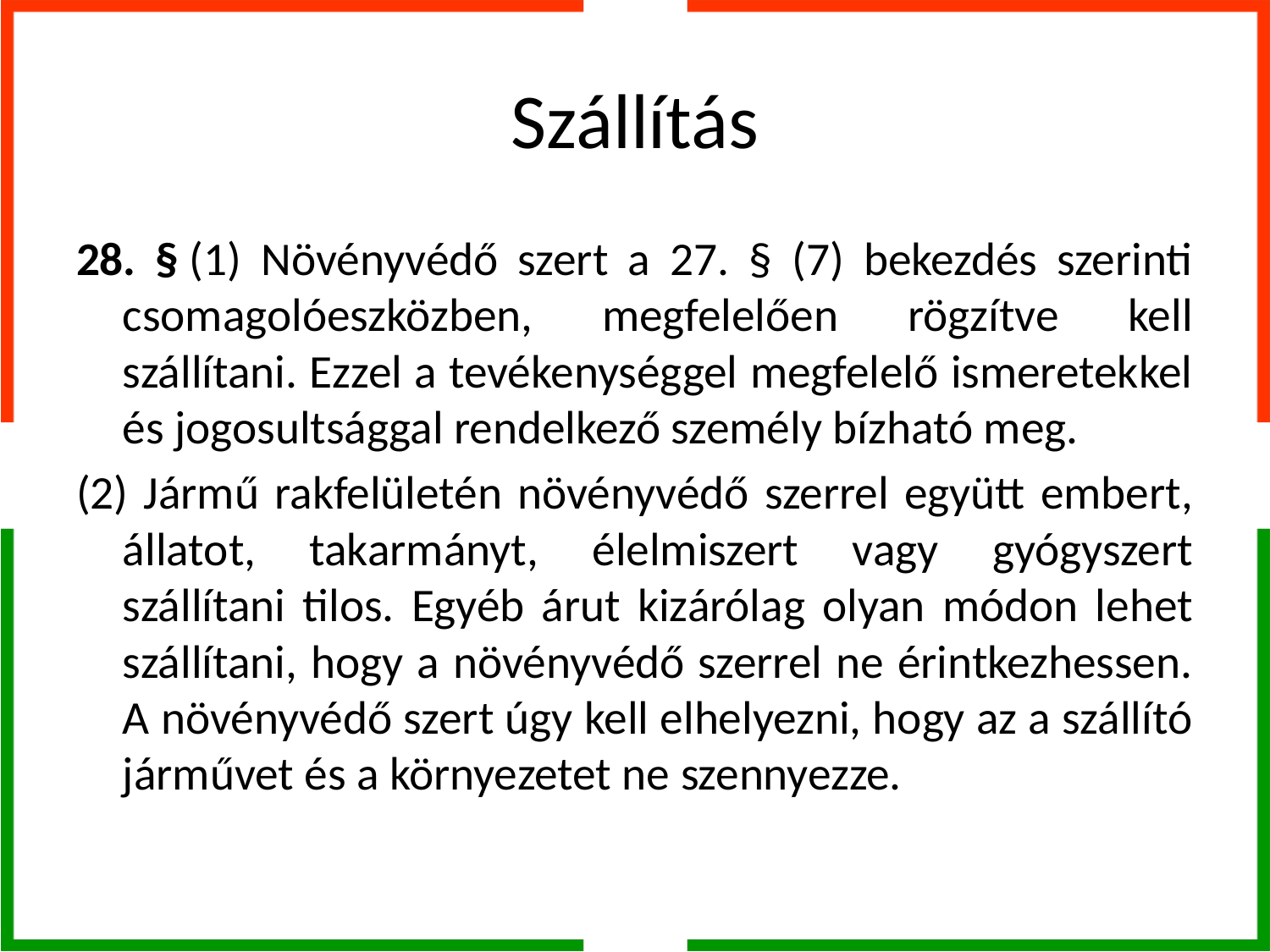

# Szállítás
28. § (1) Növényvédő szert a 27. § (7) bekezdés szerinti csomagolóeszközben, megfelelően rögzítve kell szállítani. Ezzel a tevékenységgel megfelelő ismeretekkel és jogosultsággal rendelkező személy bízható meg.
(2) Jármű rakfelületén növényvédő szerrel együtt embert, állatot, takarmányt, élelmiszert vagy gyógyszert szállítani tilos. Egyéb árut kizárólag olyan módon lehet szállítani, hogy a növényvédő szerrel ne érintkezhessen. A növényvédő szert úgy kell elhelyezni, hogy az a szállító járművet és a környezetet ne szennyezze.